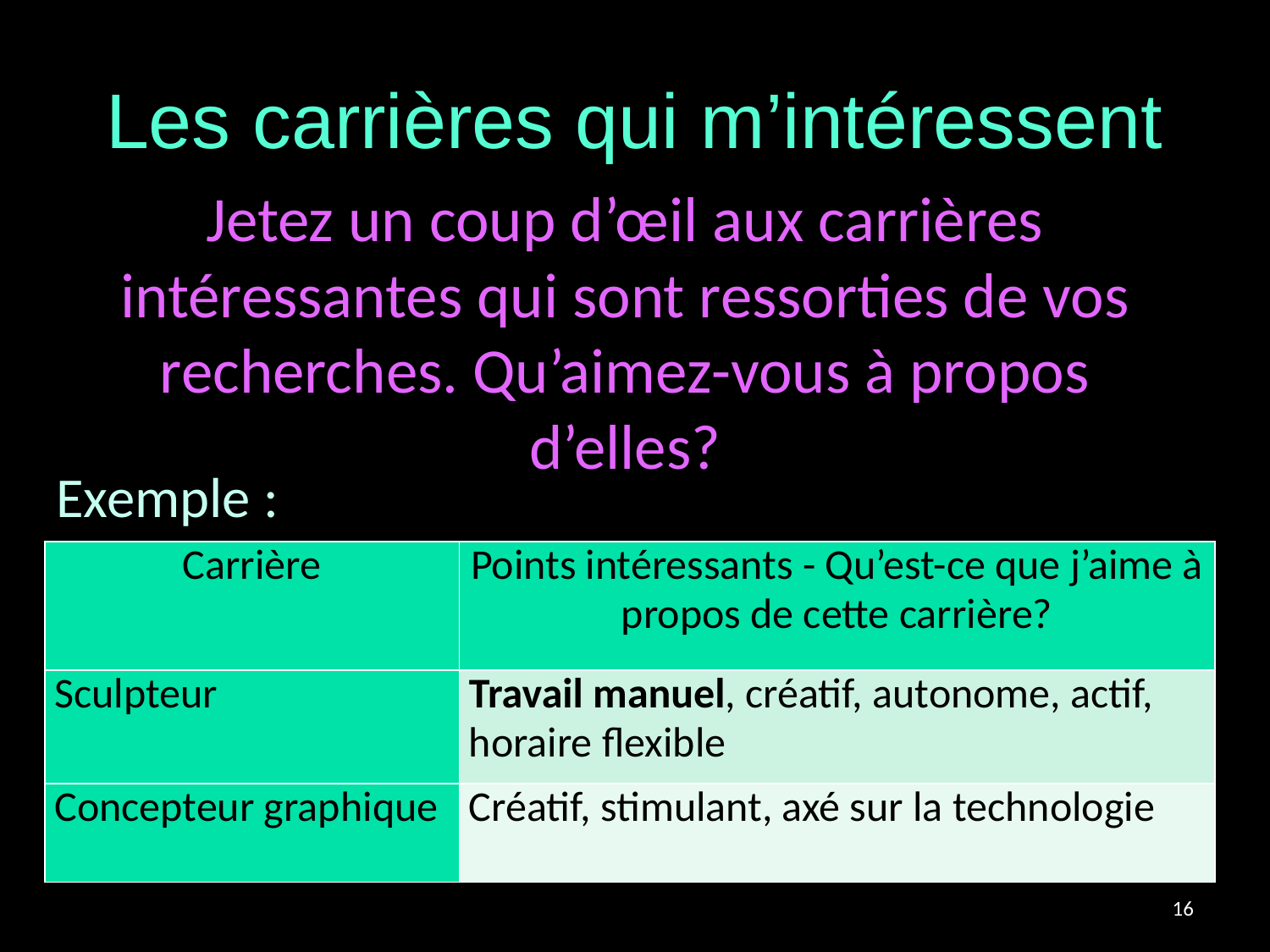

# Les carrières qui m’intéressent
Jetez un coup d’œil aux carrières intéressantes qui sont ressorties de vos recherches. Qu’aimez-vous à propos d’elles?
Exemple :
| Carrière | Points intéressants - Qu’est-ce que j’aime à propos de cette carrière? |
| --- | --- |
| Sculpteur | Travail manuel, créatif, autonome, actif, horaire flexible |
| Concepteur graphique | Créatif, stimulant, axé sur la technologie |
16